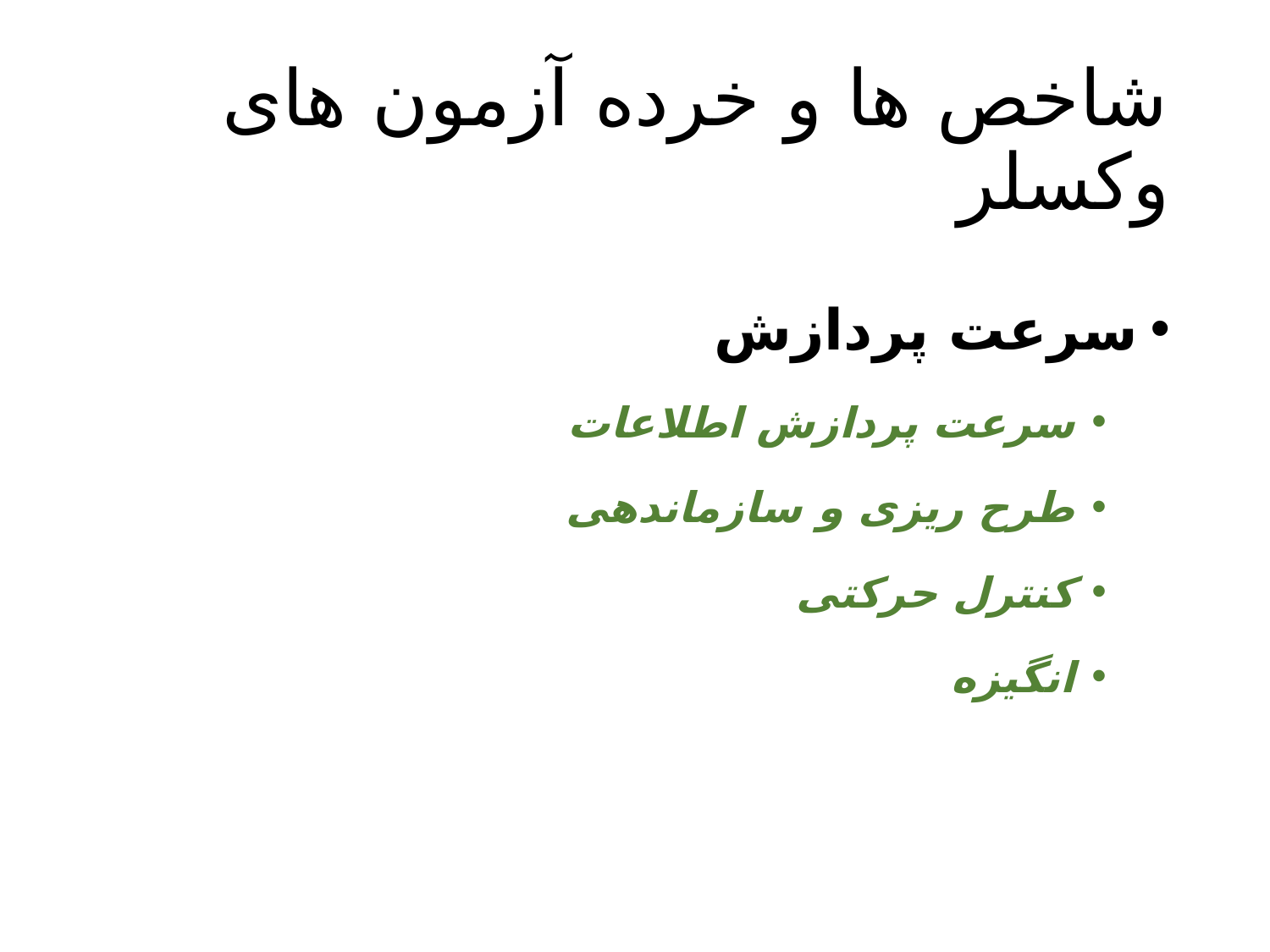

# شاخص ها و خرده آزمون های وکسلر
سرعت پردازش
سرعت پردازش اطلاعات
طرح ریزی و سازماندهی
کنترل حرکتی
انگیزه